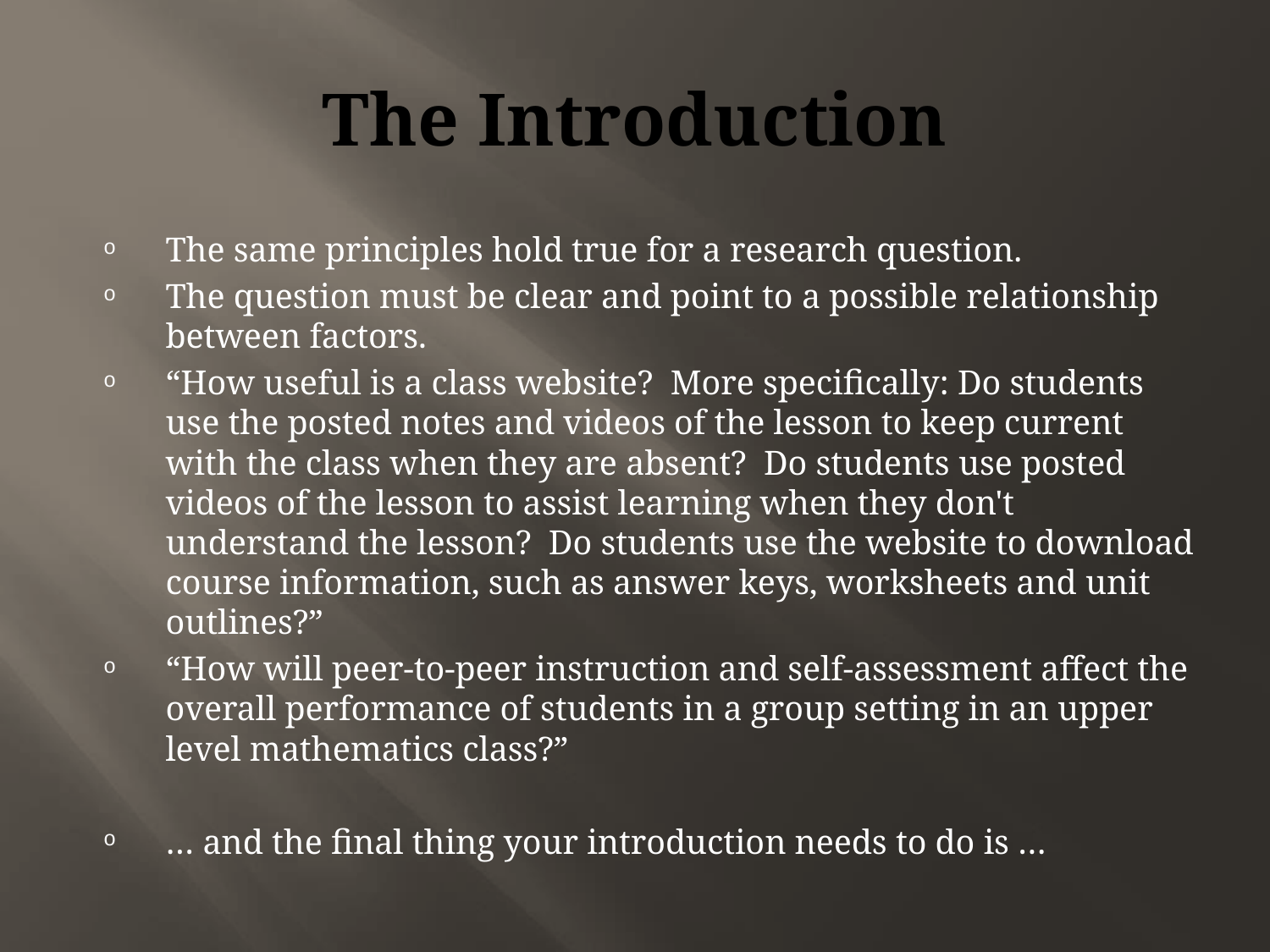

# The Introduction
The same principles hold true for a research question.
The question must be clear and point to a possible relationship between factors.
“How useful is a class website?  More specifically: Do students use the posted notes and videos of the lesson to keep current with the class when they are absent?  Do students use posted videos of the lesson to assist learning when they don't understand the lesson?  Do students use the website to download course information, such as answer keys, worksheets and unit outlines?”
“How will peer-to-peer instruction and self-assessment affect the overall performance of students in a group setting in an upper level mathematics class?”

… and the final thing your introduction needs to do is …